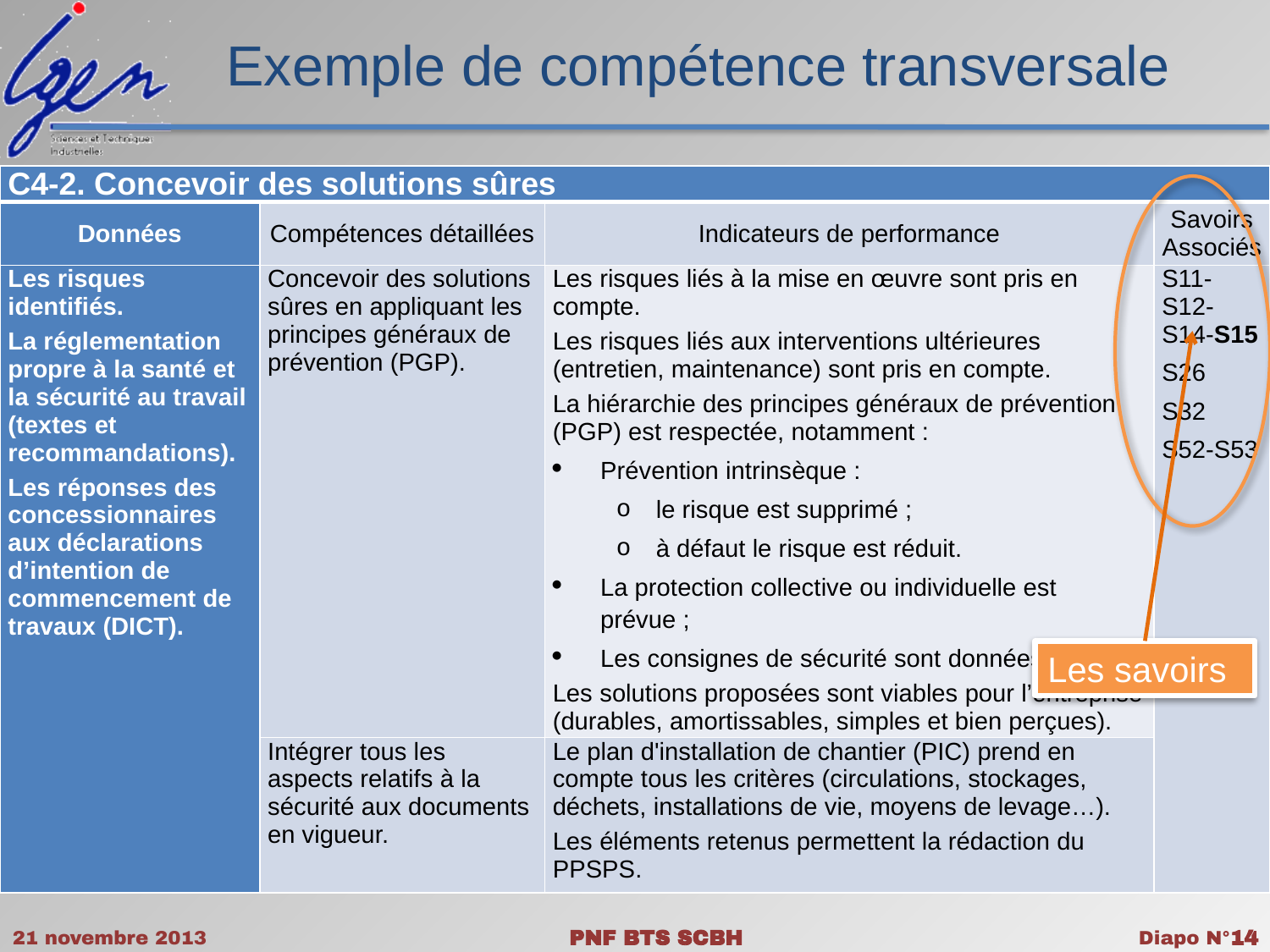

# Exemple de compétence transversale
| C4-2. Concevoir des solutions sûres |  |  |  |
| --- | --- | --- | --- |
| Données | Compétences détaillées | Indicateurs de performance | Savoirs Associés |
| Les risques identifiés. La réglementation propre à la santé et la sécurité au travail (textes et recommandations). Les réponses des concessionnaires aux déclarations d’intention de commencement de travaux (DICT). | Concevoir des solutions sûres en appliquant les principes généraux de prévention (PGP). | Les risques liés à la mise en œuvre sont pris en compte. Les risques liés aux interventions ultérieures (entretien, maintenance) sont pris en compte. La hiérarchie des principes généraux de prévention (PGP) est respectée, notamment : Prévention intrinsèque : le risque est supprimé ; à défaut le risque est réduit. La protection collective ou individuelle est prévue ; Les consignes de sécurité sont données. Les solutions proposées sont viables pour l’entreprise (durables, amortissables, simples et bien perçues). | S11-S12-S14-S15 S26 S32 S52-S53 |
|  | Intégrer tous les aspects relatifs à la sécurité aux documents en vigueur. | Le plan d'installation de chantier (PIC) prend en compte tous les critères (circulations, stockages, déchets, installations de vie, moyens de levage…). Les éléments retenus permettent la rédaction du PPSPS. |  |

Les savoirs